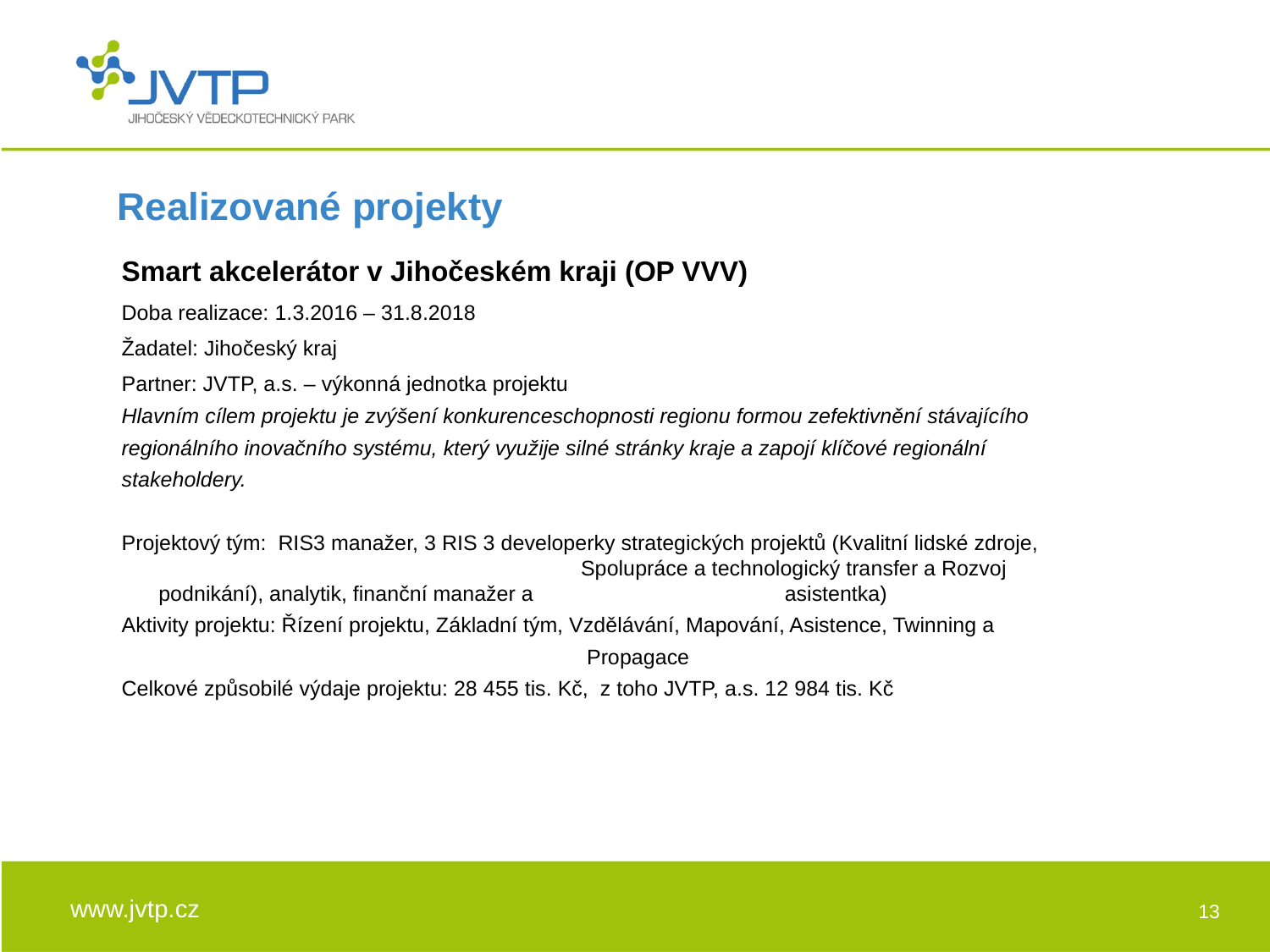

# Realizované projekty
Smart akcelerátor v Jihočeském kraji (OP VVV)
Doba realizace: 1.3.2016 – 31.8.2018
Žadatel: Jihočeský kraj
Partner: JVTP, a.s. – výkonná jednotka projektu
Hlavním cílem projektu je zvýšení konkurenceschopnosti regionu formou zefektivnění stávajícího
regionálního inovačního systému, který využije silné stránky kraje a zapojí klíčové regionální
stakeholdery.

Projektový tým:  RIS3 manažer, 3 RIS 3 developerky strategických projektů (Kvalitní lidské zdroje, 				       Spolupráce a technologický transfer a Rozvoj podnikání), analytik, finanční manažer a               	                    asistentka)
Aktivity projektu: Řízení projektu, Základní tým, Vzdělávání, Mapování, Asistence, Twinning a
				        Propagace
Celkové způsobilé výdaje projektu: 28 455 tis. Kč,  z toho JVTP, a.s. 12 984 tis. Kč